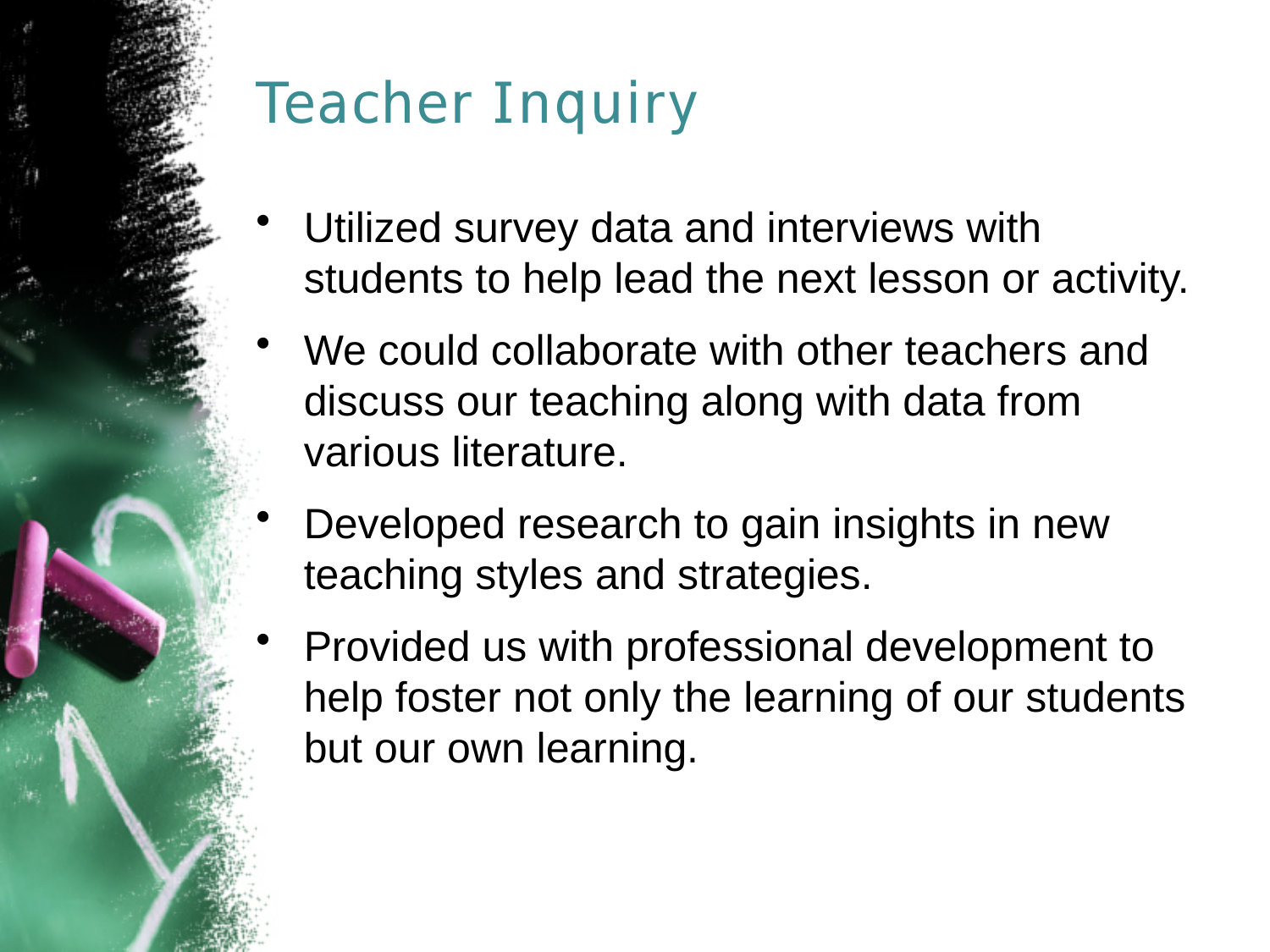

# Teacher Inquiry
Utilized survey data and interviews with students to help lead the next lesson or activity.
We could collaborate with other teachers and discuss our teaching along with data from various literature.
Developed research to gain insights in new teaching styles and strategies.
Provided us with professional development to help foster not only the learning of our students but our own learning.